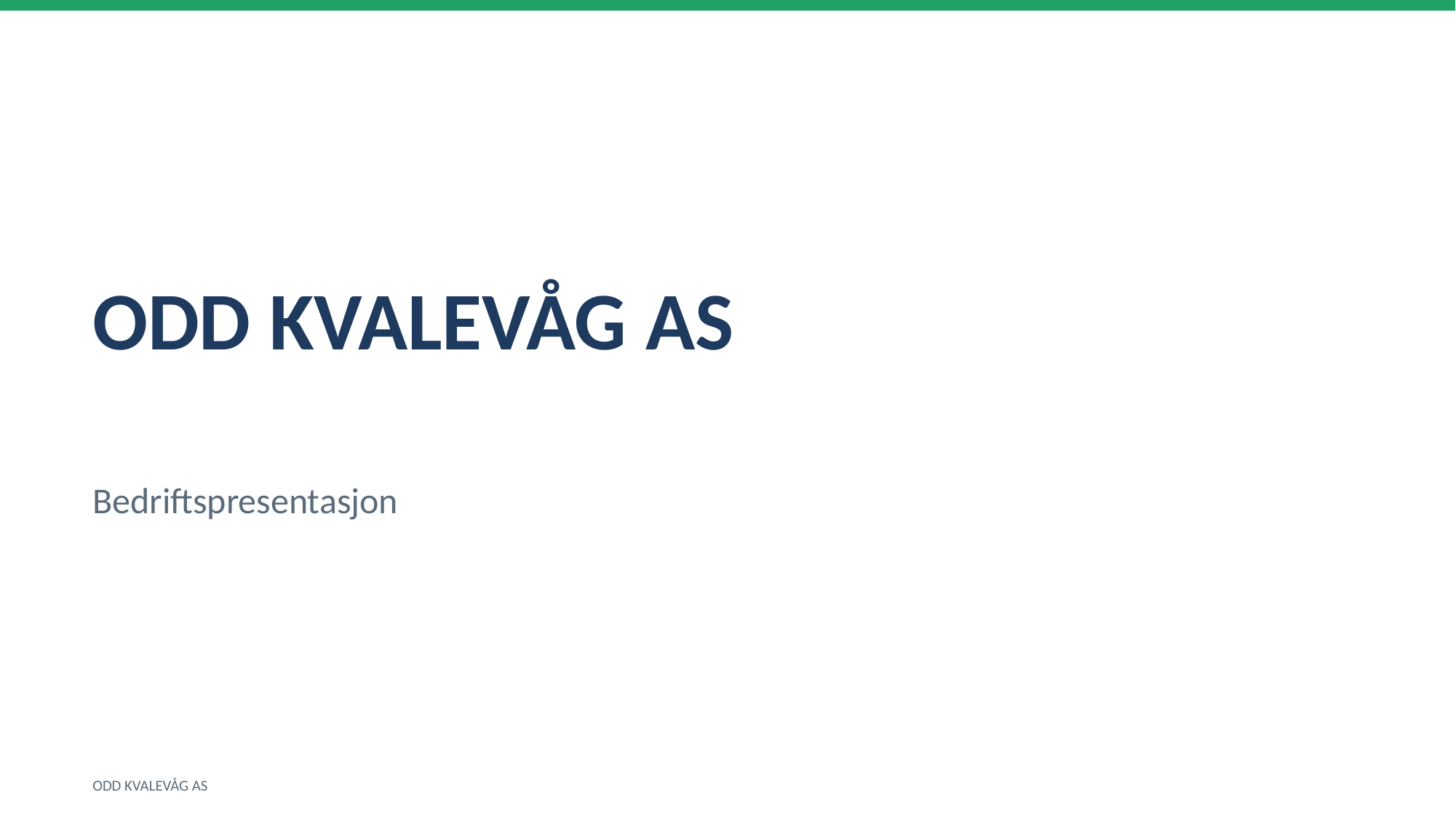

ODD KVALEVÅG AS
Bedriftspresentasjon
ODD KVALEVÅG AS